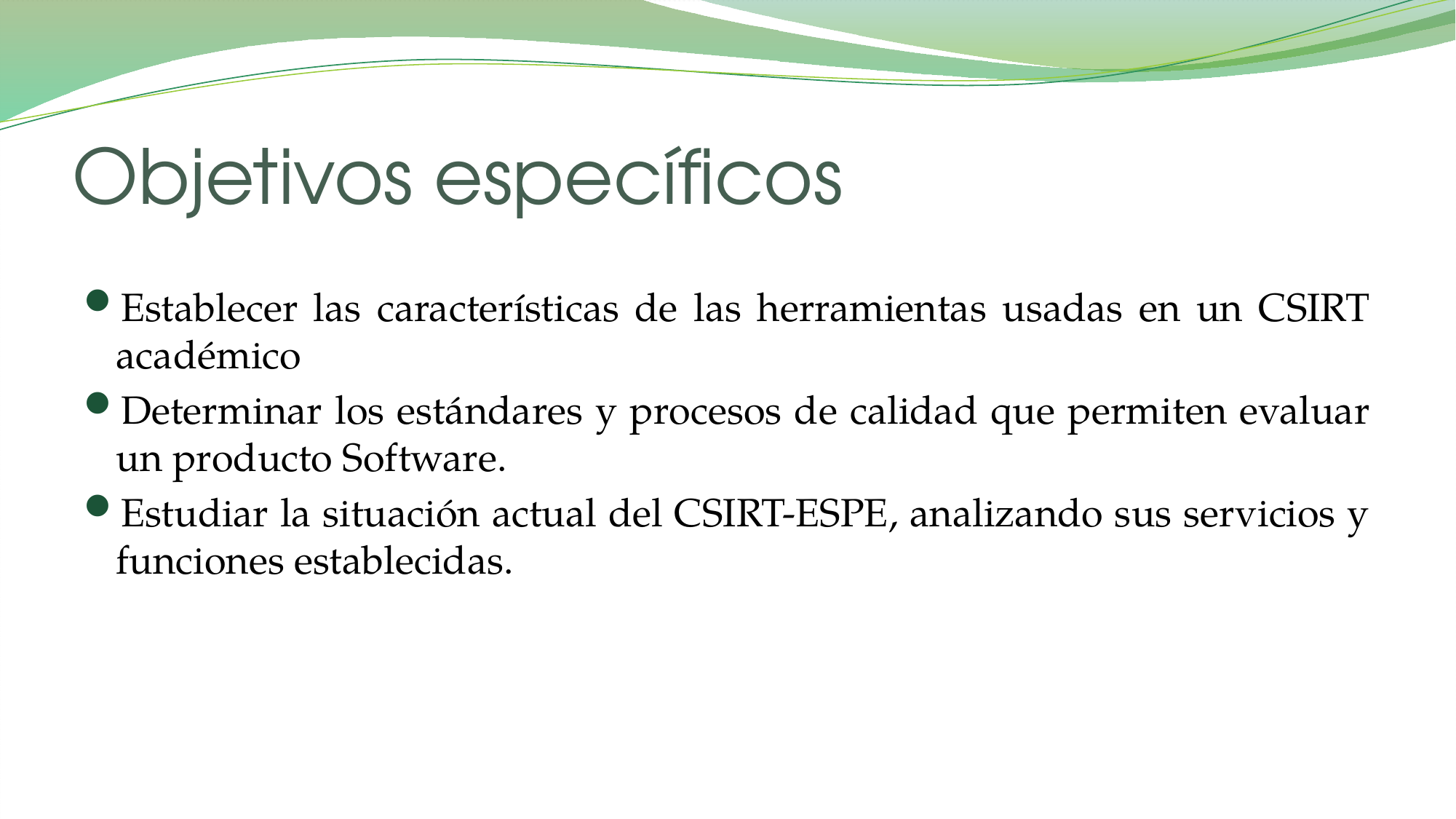

# Objetivos específicos
Establecer las características de las herramientas usadas en un CSIRT académico
Determinar los estándares y procesos de calidad que permiten evaluar un producto Software.
Estudiar la situación actual del CSIRT-ESPE, analizando sus servicios y funciones establecidas.